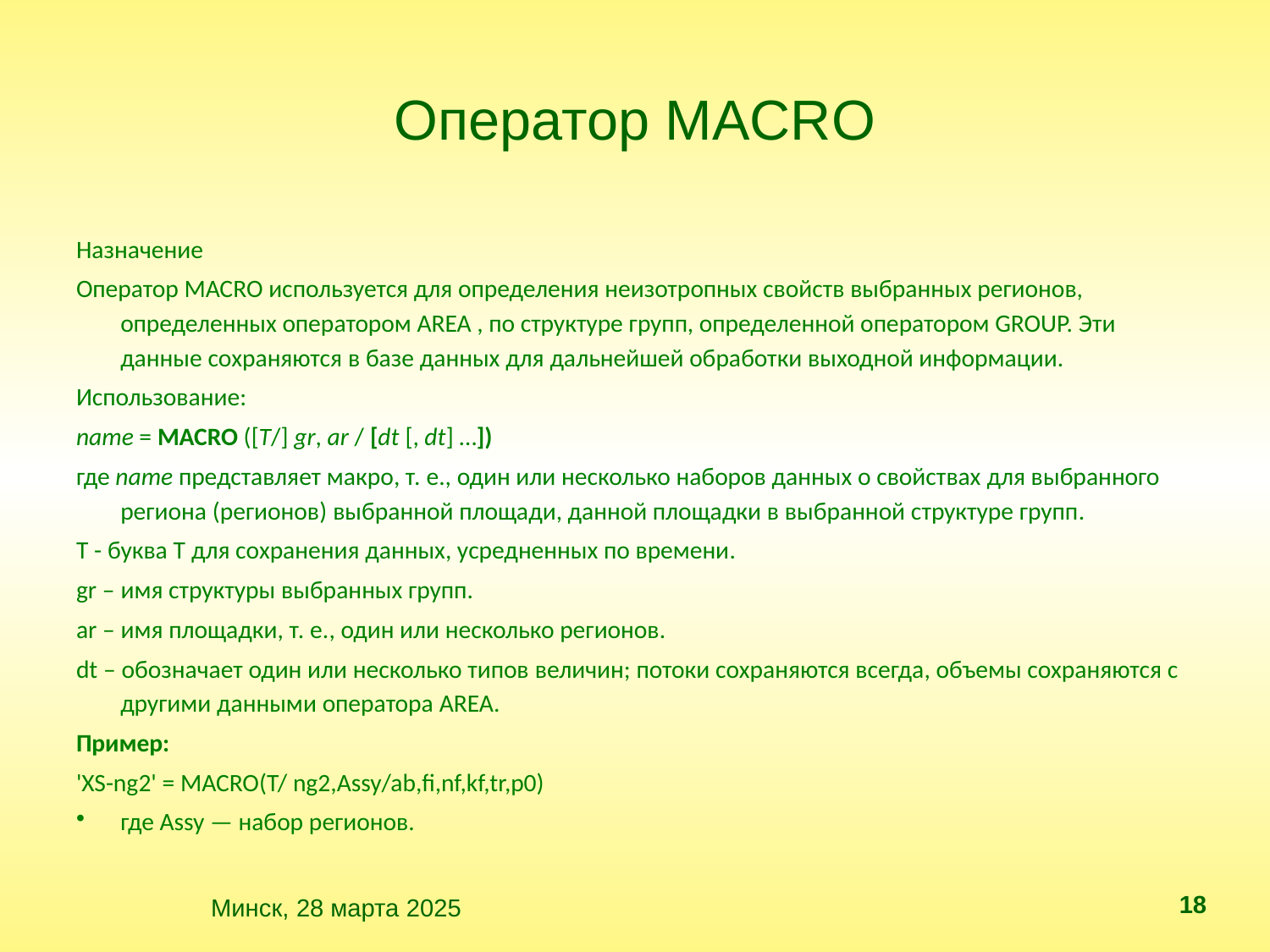

# Оператор MACRO
Назначение
Оператор MACRO используется для определения неизотропных свойств выбранных регионов, определенных оператором AREA , по структуре групп, определенной оператором GROUP. Эти данные сохраняются в базе данных для дальнейшей обработки выходной информации.
Использование:
name = MACRO ([T/] gr, ar / [dt [, dt] …])
где name представляет макро, т. е., один или несколько наборов данных о свойствах для выбранного региона (регионов) выбранной площади, данной площадки в выбранной структуре групп.
T - буква T для сохранения данных, усредненных по времени.
gr – имя структуры выбранных групп.
ar – имя площадки, т. е., один или несколько регионов.
dt – обозначает один или несколько типов величин; потоки сохраняются всегда, объемы сохраняются с другими данными оператора AREA.
Пример:
'XS-ng2' = MACRO(T/ ng2,Assy/ab,fi,nf,kf,tr,p0)
где Assy — набор регионов.
18
                         Минск, 28 марта 2025